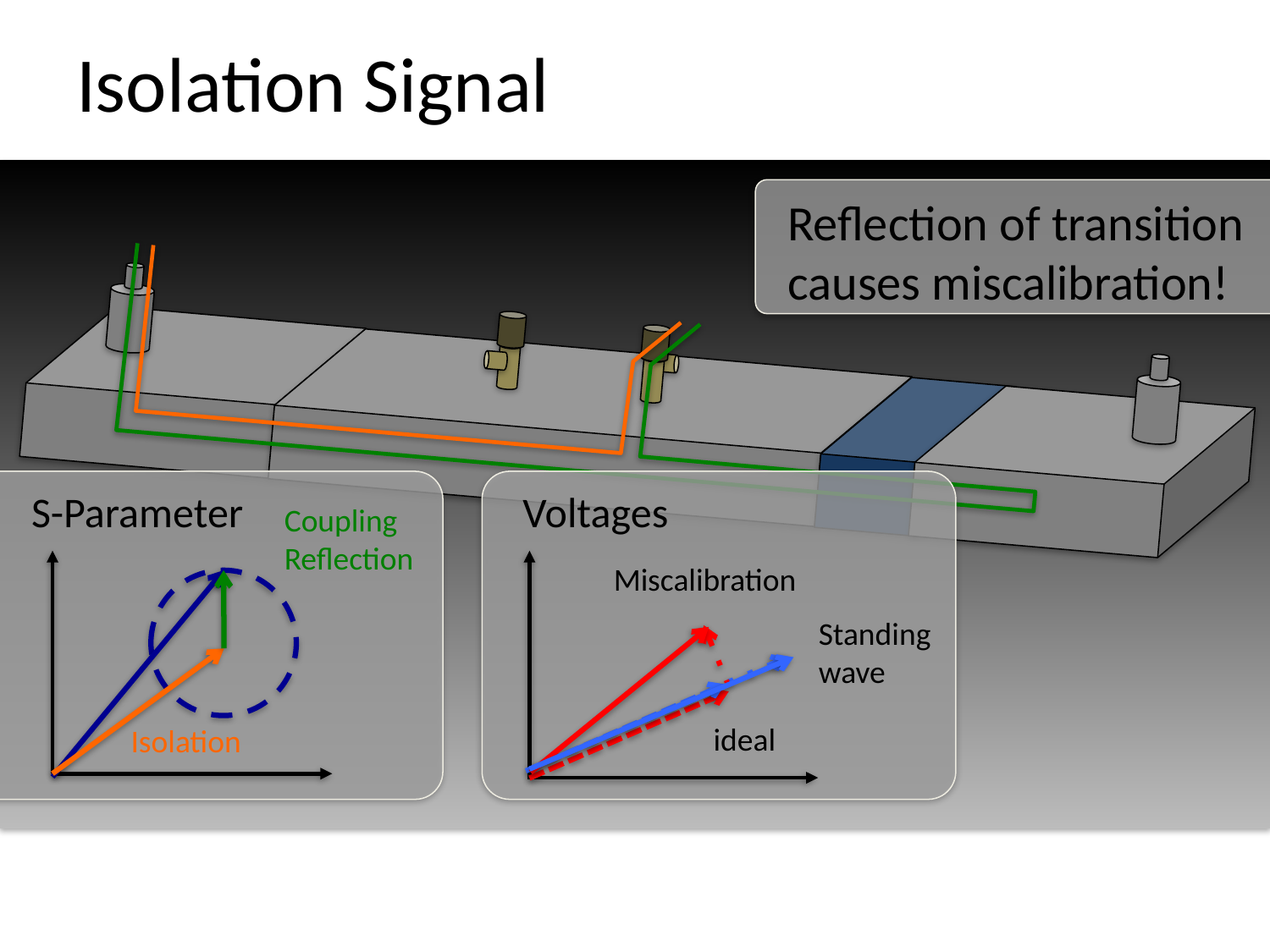

# Isolation Signal

Reflection of transition
causes miscalibration!

S-Parameter

Voltages
ideal
Coupling
Reflection
Miscalibration
Standing
wave
Isolation